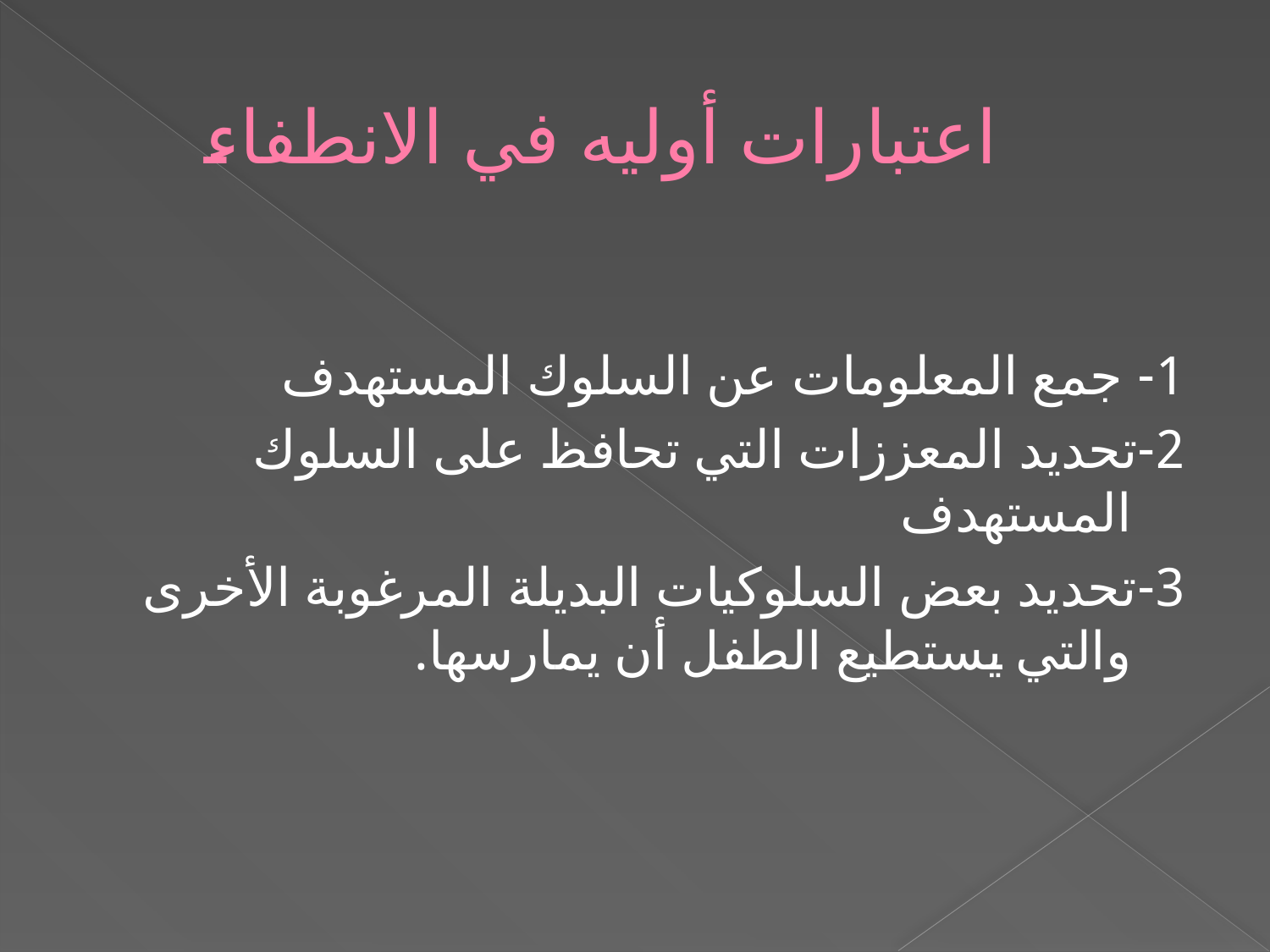

# اعتبارات أوليه في الانطفاء

1- جمع المعلومات عن السلوك المستهدف
2-تحديد المعززات التي تحافظ على السلوك المستهدف
3-تحديد بعض السلوكيات البديلة المرغوبة الأخرى والتي يستطيع الطفل أن يمارسها.